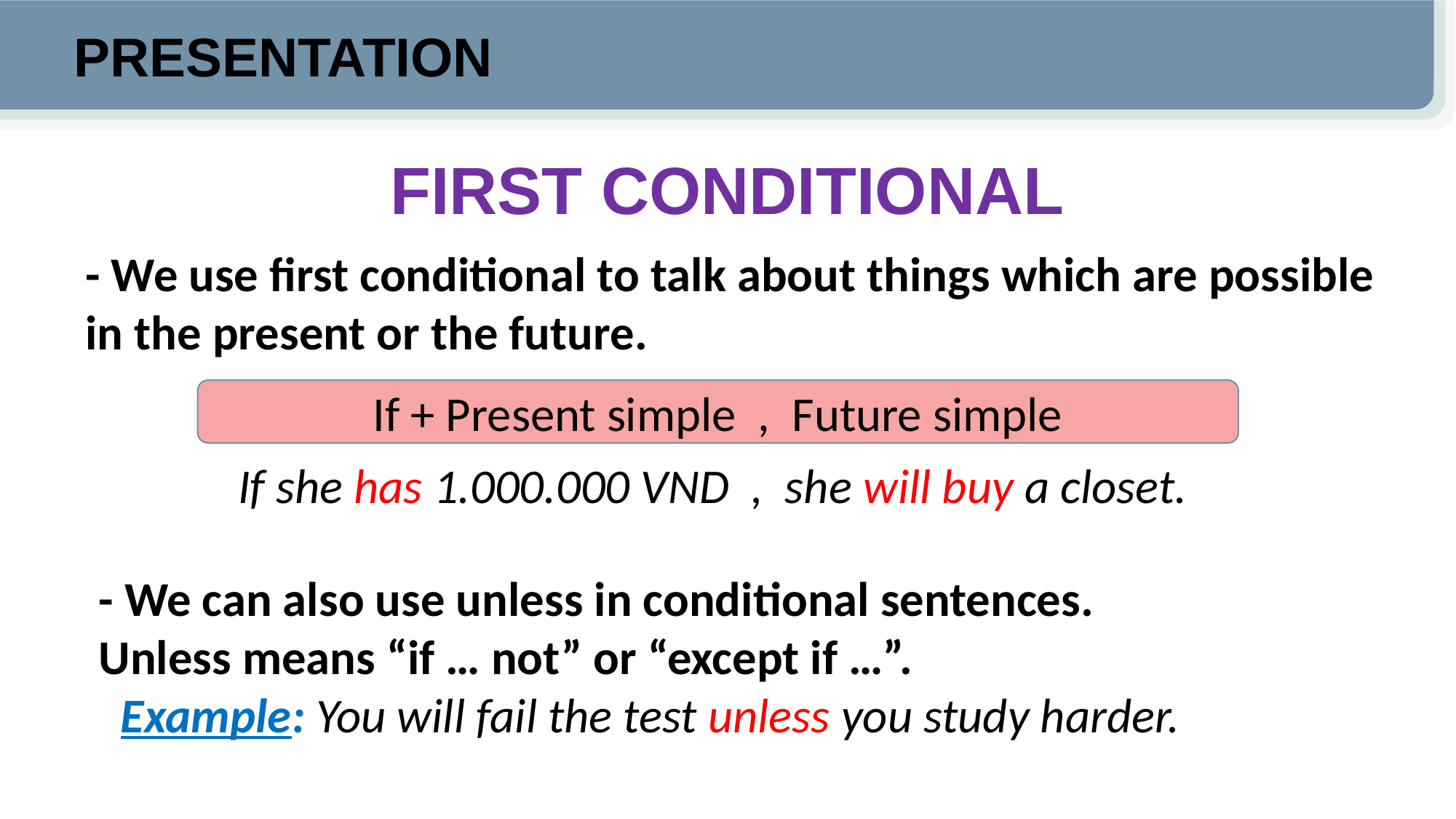

PRESENTATION
FIRST CONDITIONAL
﻿- We use first conditional to talk about things which are possible in the present or the future.
If + Present simple  ,  Future simple
If she has 1.000.000 VND  ,  she will buy a closet.
﻿- We can also use unless in conditional sentences. Unless means “if … not” or “except if …”.
  Example: You will fail the test unless you study harder.